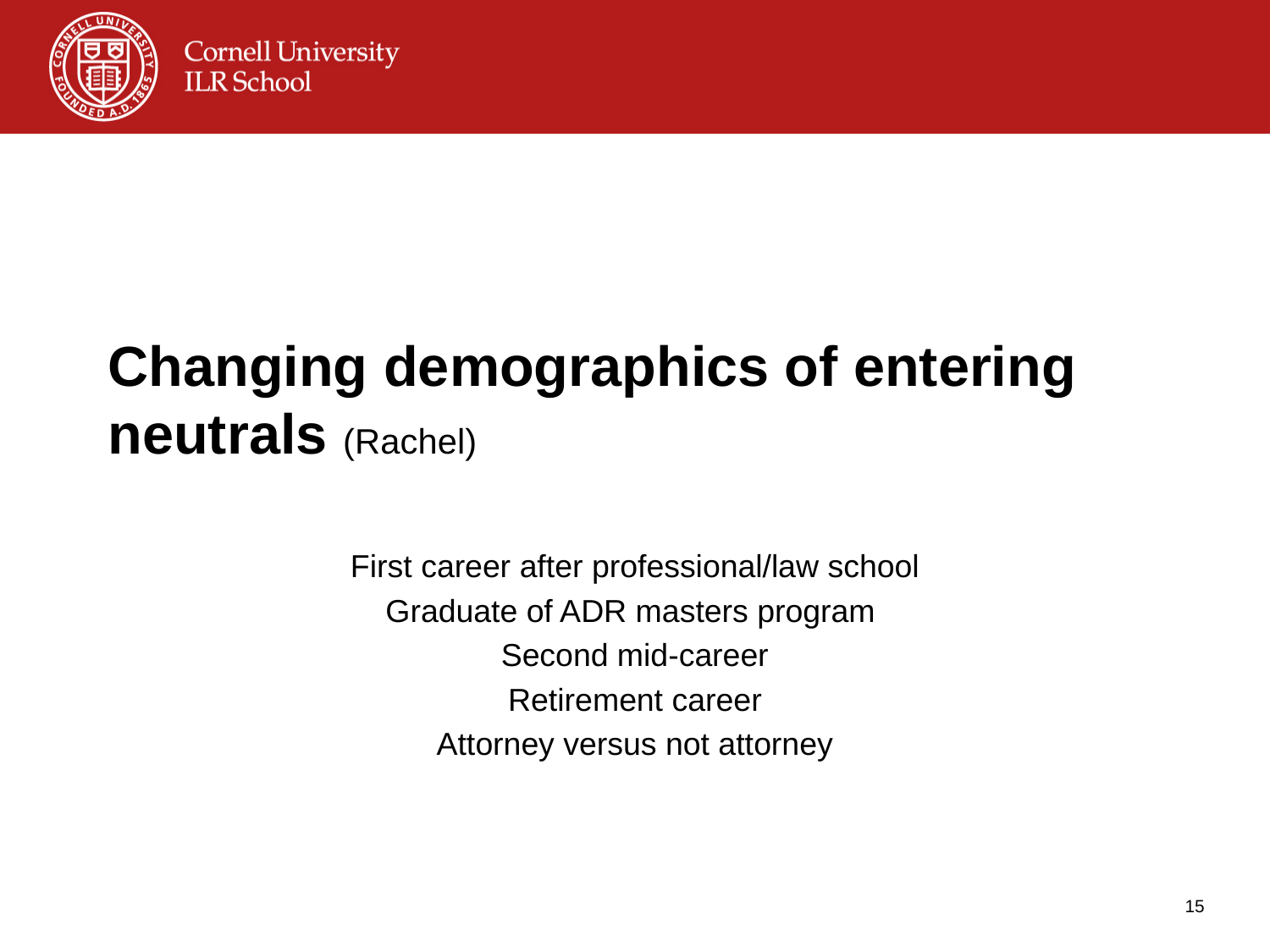

# Changing demographics of entering neutrals (Rachel)
First career after professional/law school
Graduate of ADR masters program
Second mid-career
Retirement career
Attorney versus not attorney
15